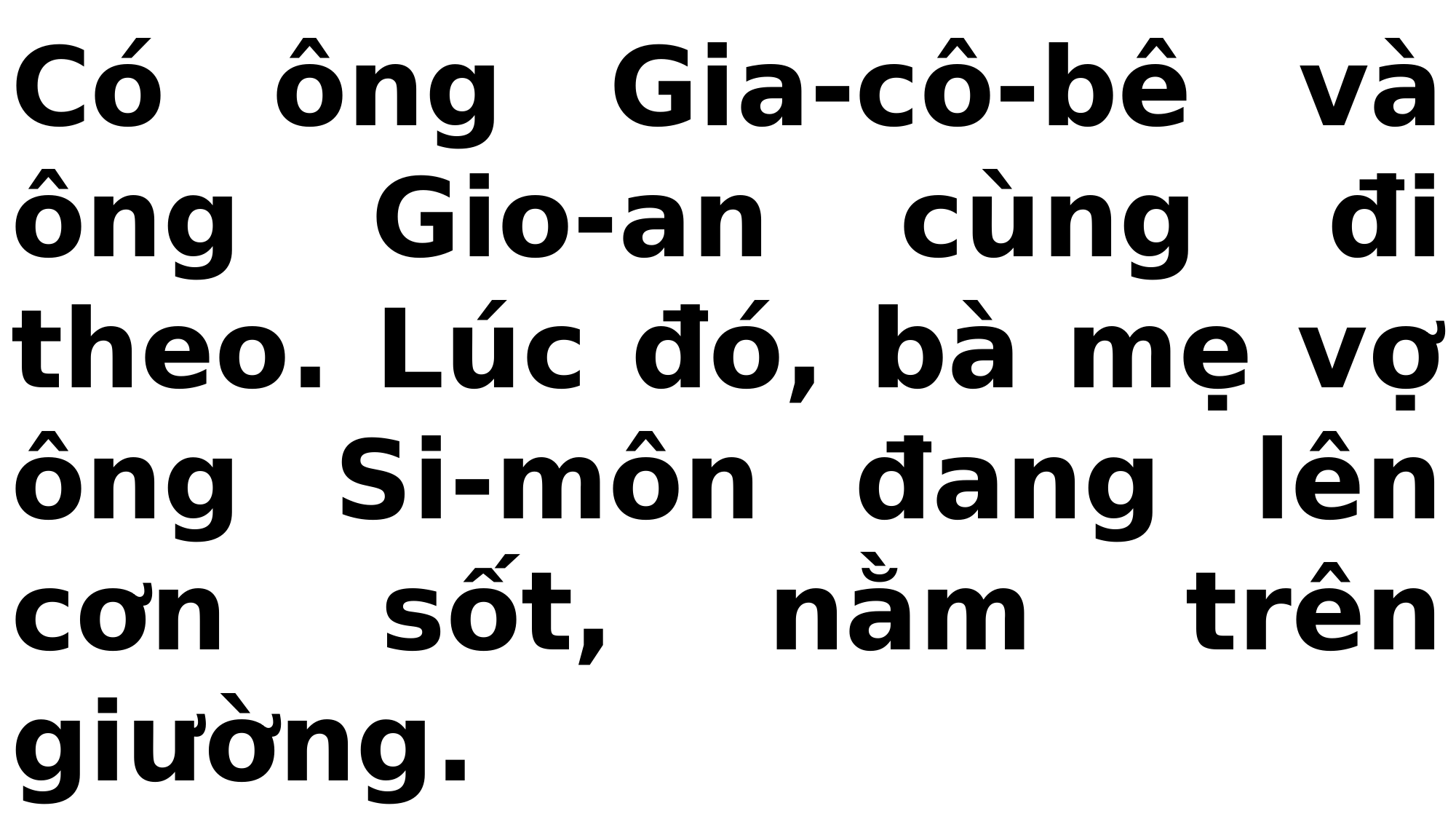

# Có ông Gia-cô-bê và ông Gio-an cùng đi theo. Lúc đó, bà mẹ vợ ông Si-môn đang lên cơn sốt, nằm trên giường.